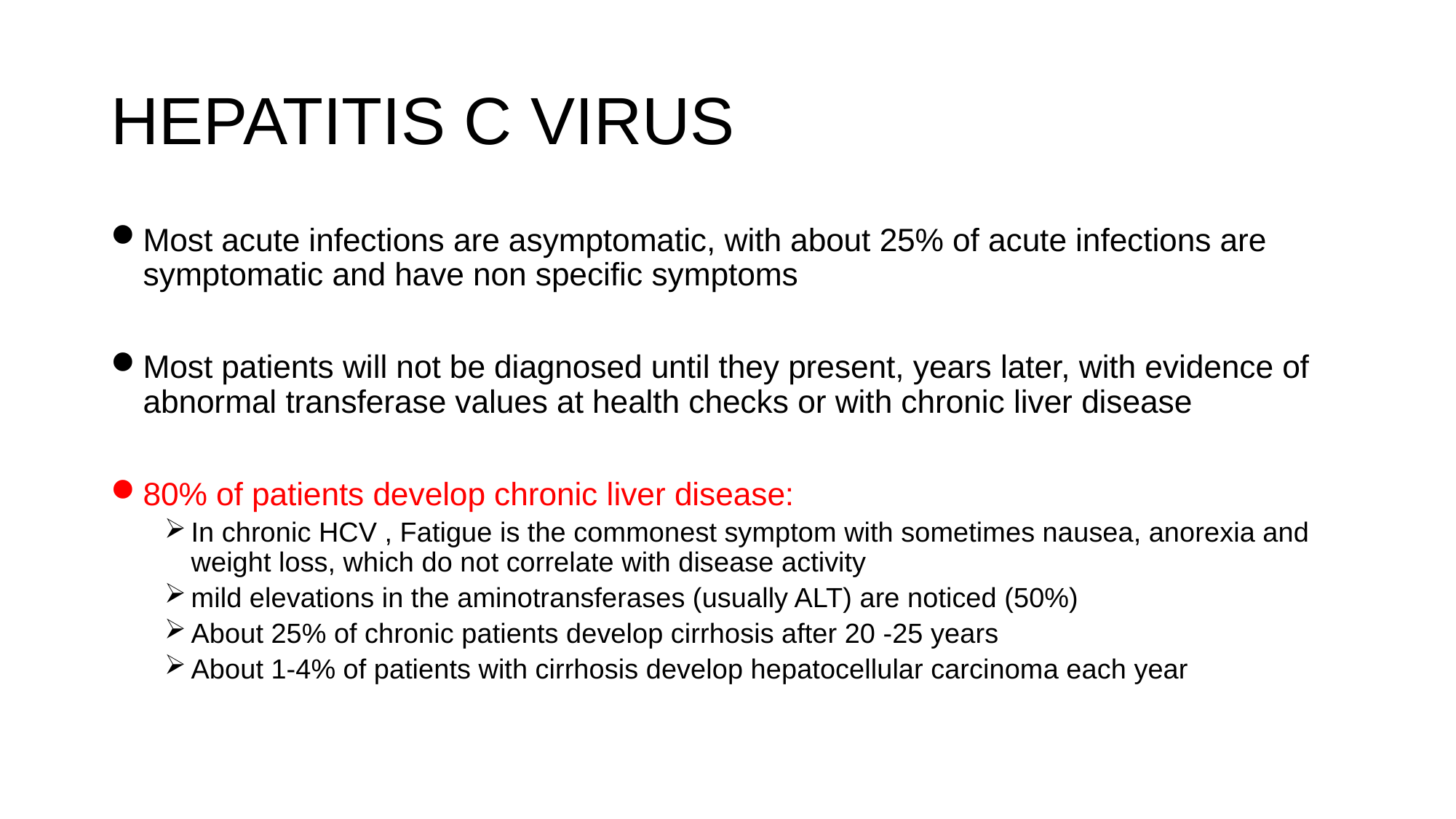

# HEPATITIS C VIRUS
Most acute infections are asymptomatic, with about 25% of acute infections are symptomatic and have non specific symptoms

Most patients will not be diagnosed until they present, years later, with evidence of abnormal transferase values at health checks or with chronic liver disease

80% of patients develop chronic liver disease:
In chronic HCV , Fatigue is the commonest symptom with sometimes nausea, anorexia and weight loss, which do not correlate with disease activity
mild elevations in the aminotransferases (usually ALT) are noticed (50%)
About 25% of chronic patients develop cirrhosis after 20 -25 years
About 1-4% of patients with cirrhosis develop hepatocellular carcinoma each year